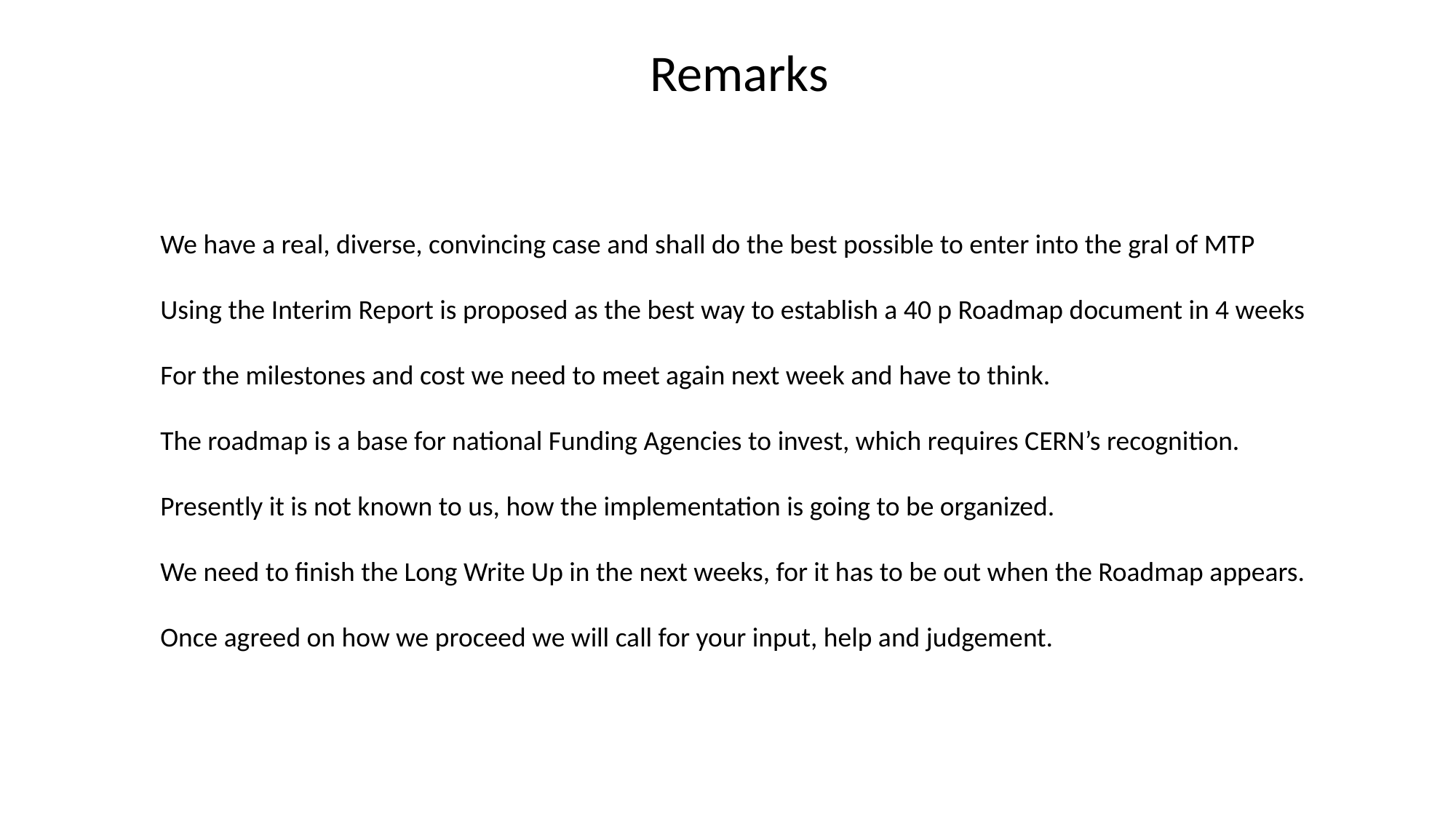

# Remarks
We have a real, diverse, convincing case and shall do the best possible to enter into the gral of MTP

Using the Interim Report is proposed as the best way to establish a 40 p Roadmap document in 4 weeks

For the milestones and cost we need to meet again next week and have to think.

The roadmap is a base for national Funding Agencies to invest, which requires CERN’s recognition.

Presently it is not known to us, how the implementation is going to be organized.

We need to finish the Long Write Up in the next weeks, for it has to be out when the Roadmap appears.

Once agreed on how we proceed we will call for your input, help and judgement.